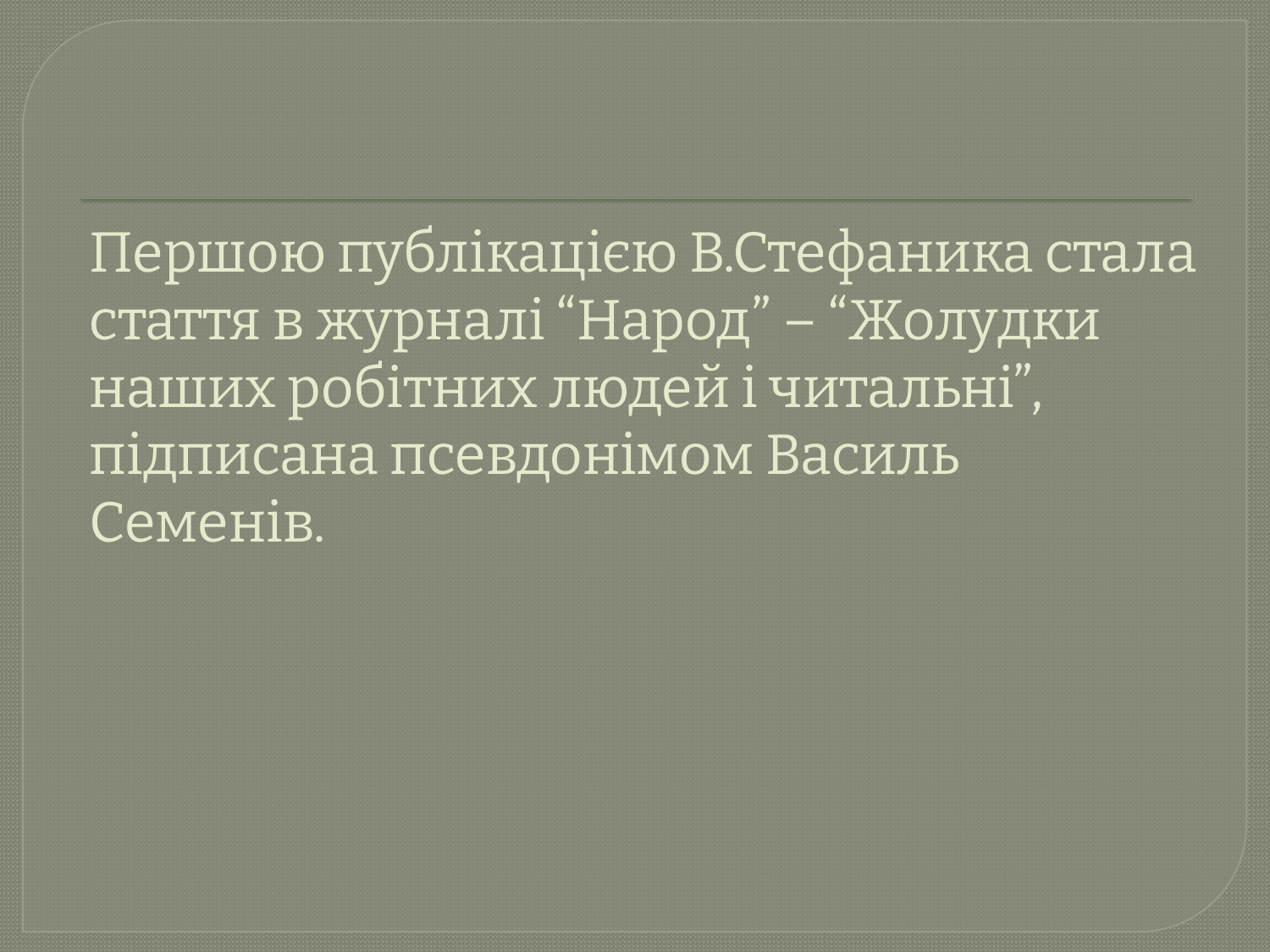

# Першою публікацією В.Стефаника стала стаття в журналі “Народ” – “Жолудки наших робітних людей і читальні”, підписана псевдонімом Василь Семенів.